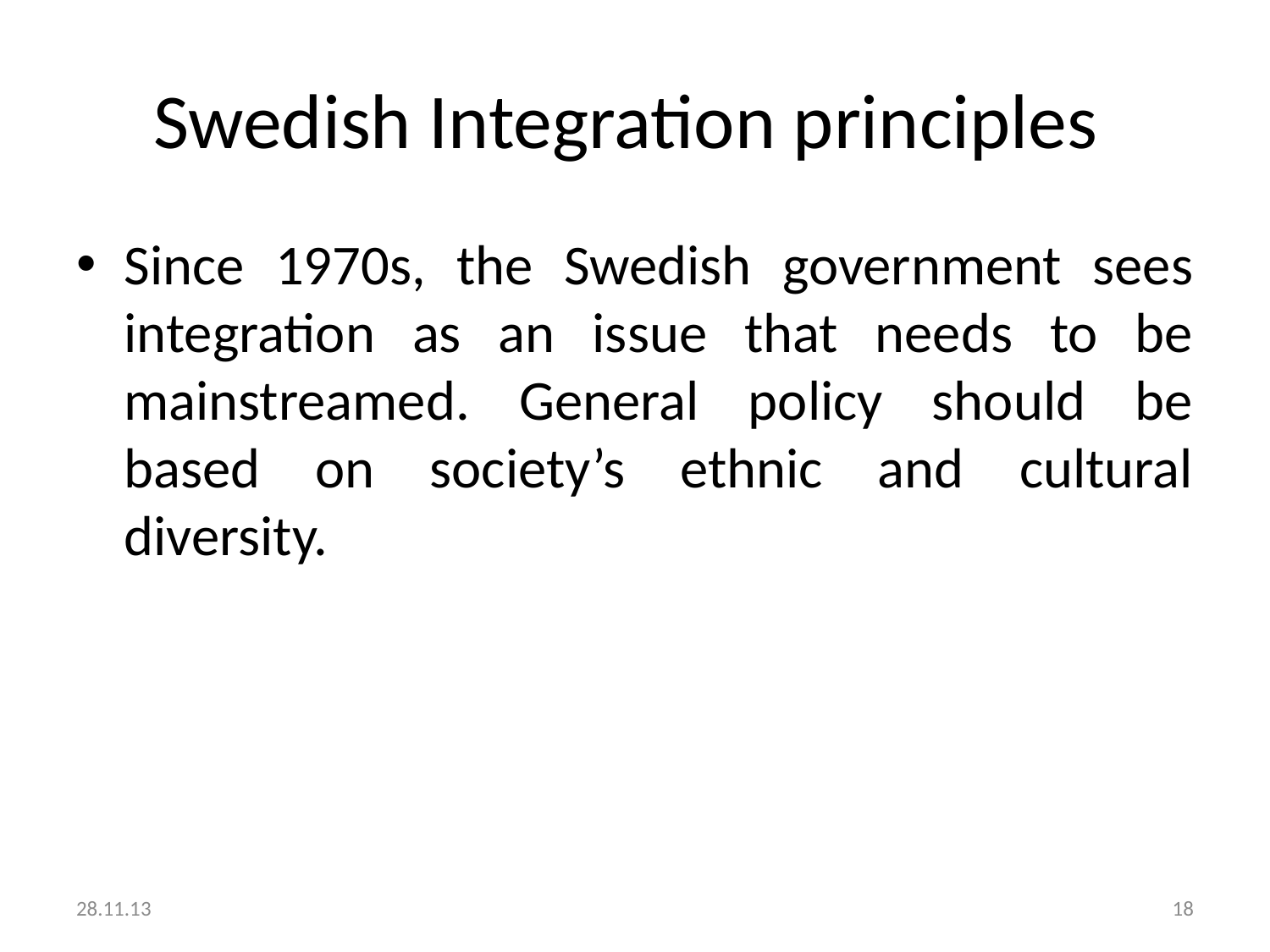

# Swedish Integration principles
Since 1970s, the Swedish government sees integration as an issue that needs to be mainstreamed. General policy should be based on society’s ethnic and cultural diversity.

28.11.13
18